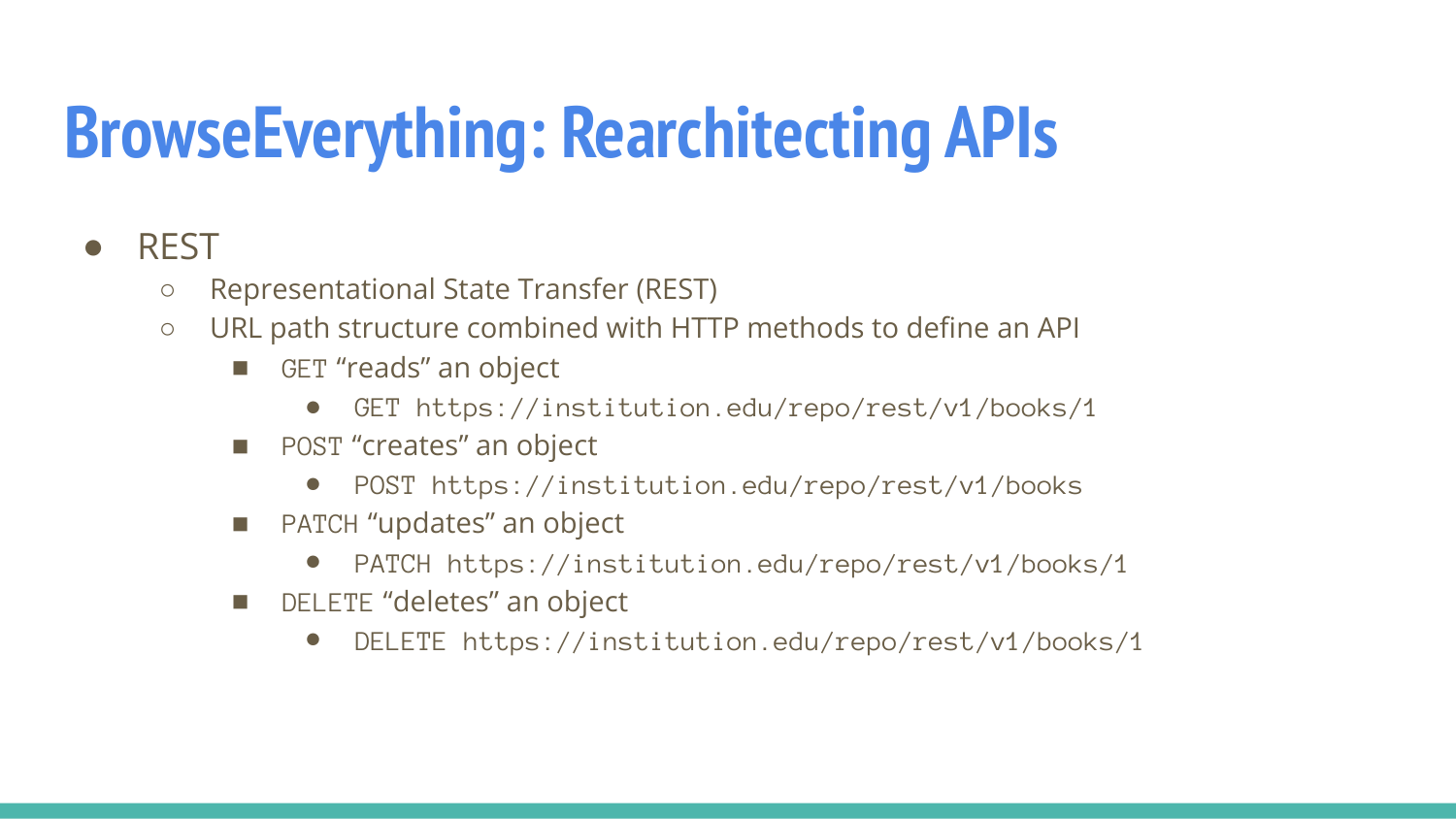

# BrowseEverything: Rearchitecting APIs
REST
Representational State Transfer (REST)
URL path structure combined with HTTP methods to define an API
GET “reads” an object
GET https://institution.edu/repo/rest/v1/books/1
POST “creates” an object
POST https://institution.edu/repo/rest/v1/books
PATCH “updates” an object
PATCH https://institution.edu/repo/rest/v1/books/1
DELETE “deletes” an object
DELETE https://institution.edu/repo/rest/v1/books/1